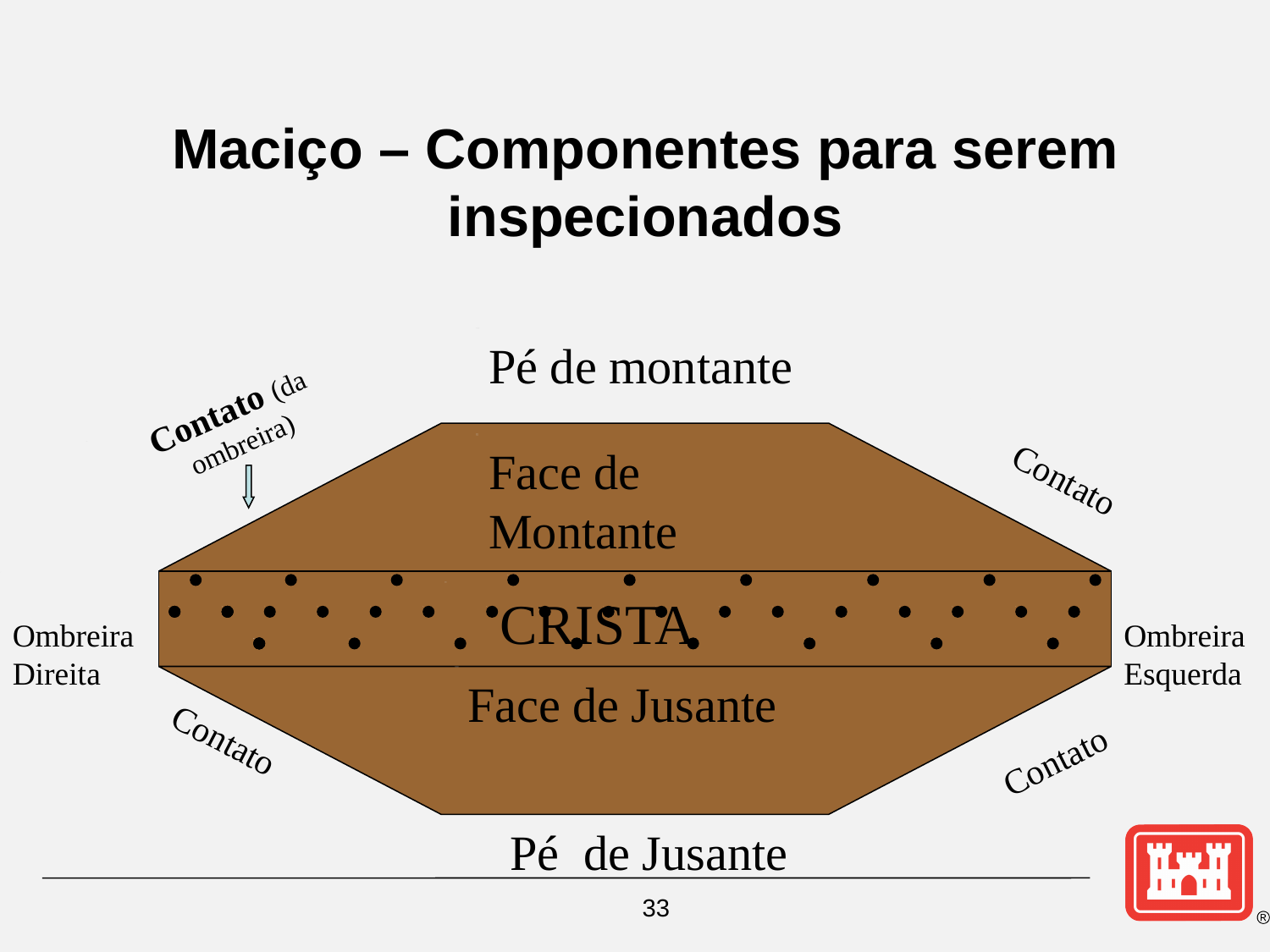

Maciço – Componentes para serem inspecionados

Pé de montante
Contato (da ombreira)

Face de Montante
Contato

    Ombreira Direita
     Ombreira Esquerda

CRISTA

Face de Jusante

Contato

Contato

Pé  de Jusante
33